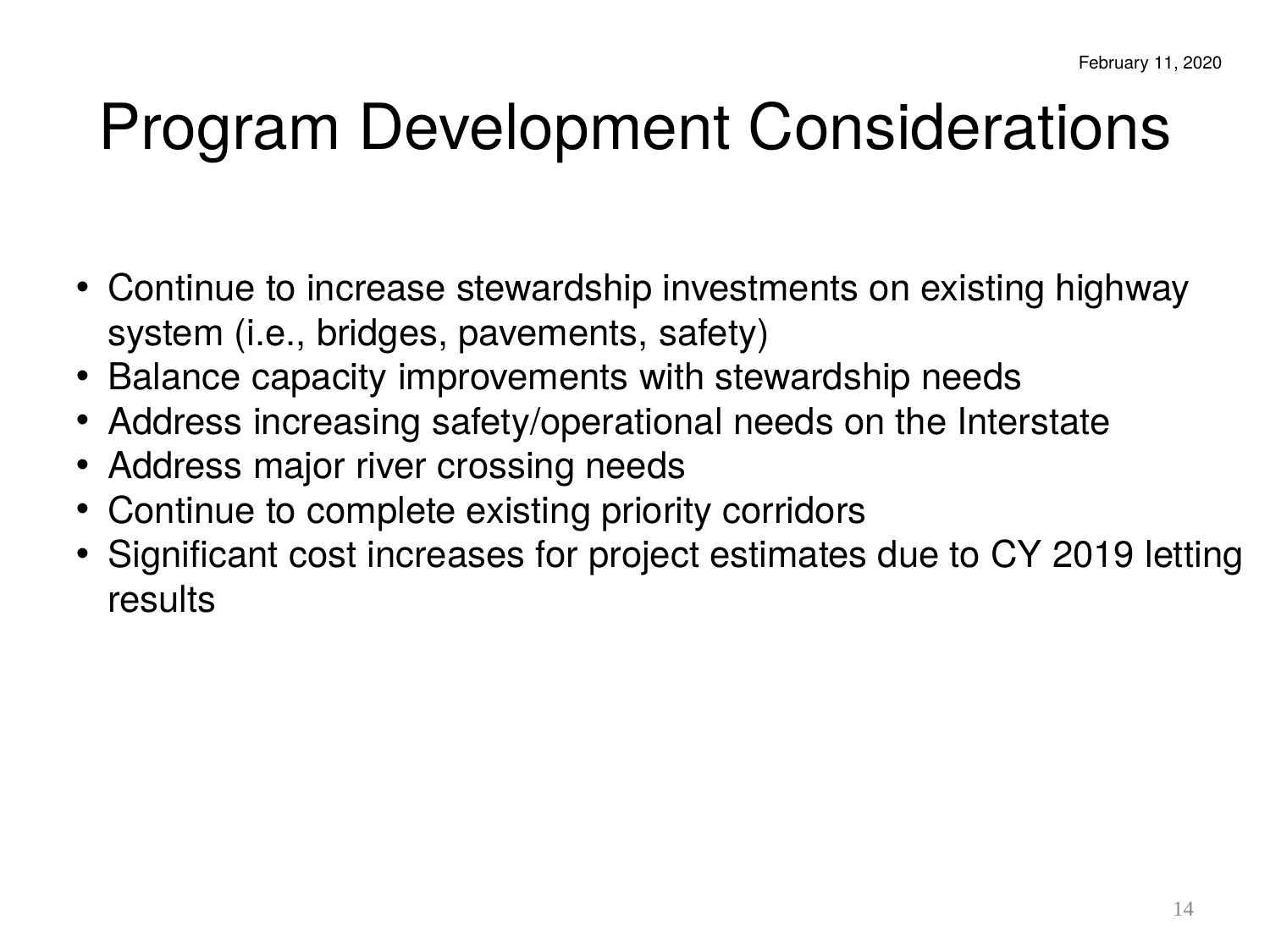

February 11, 2020

Program Development Considerations

Continue to increase stewardship investments on existing highway   system (i.e., bridges, pavements, safety)
Balance capacity improvements with stewardship needs
Address increasing safety/operational needs on the Interstate
Address major river crossing needs
Continue to complete existing priority corridors
Significant cost increases for project estimates due to CY 2019 letting results

14